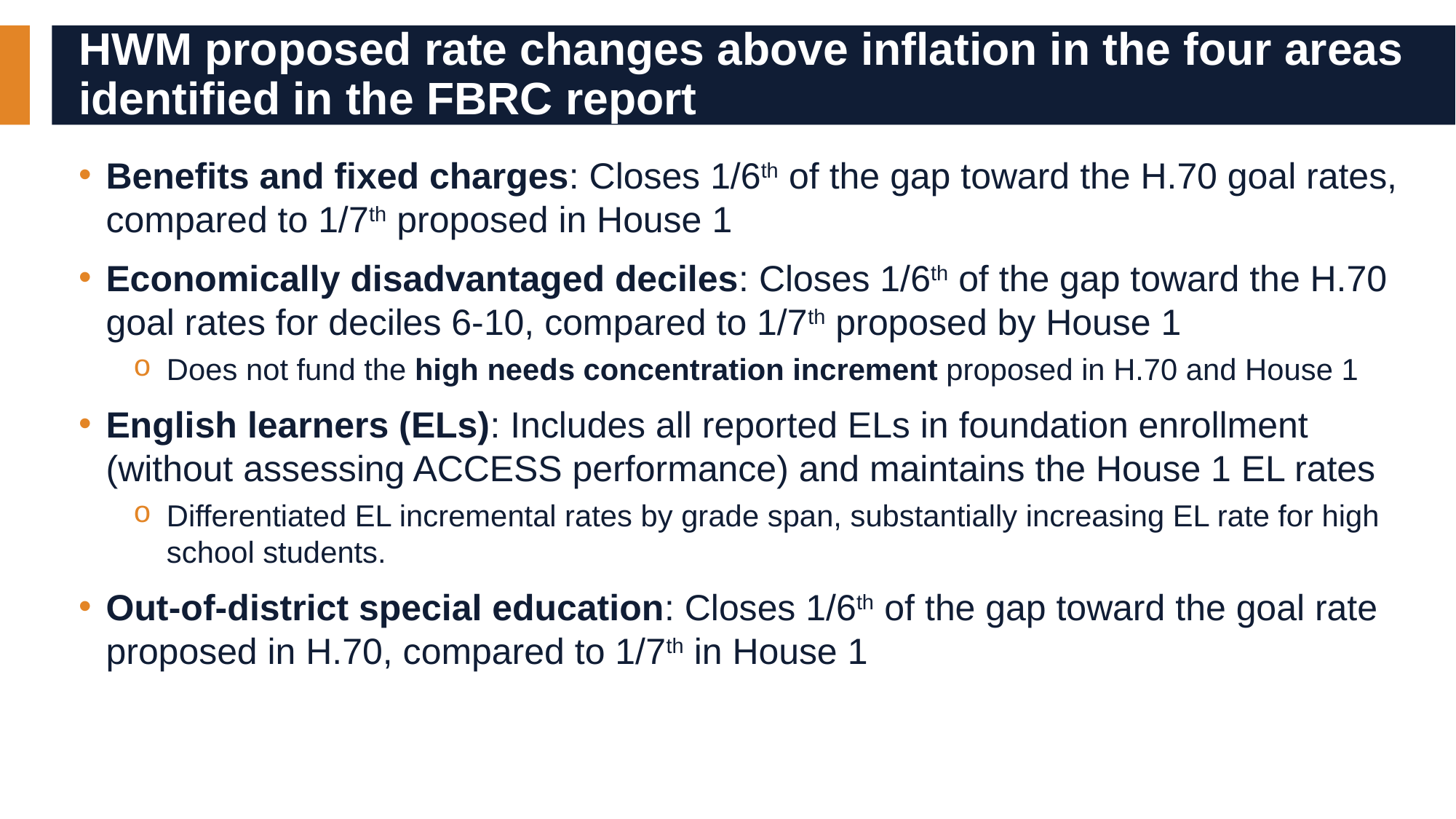

# HWM proposed rate changes above inflation in the four areas identified in the FBRC report
Benefits and fixed charges: Closes 1/6th of the gap toward the H.70 goal rates, compared to 1/7th proposed in House 1
Economically disadvantaged deciles: Closes 1/6th of the gap toward the H.70 goal rates for deciles 6-10, compared to 1/7th proposed by House 1
Does not fund the high needs concentration increment proposed in H.70 and House 1
English learners (ELs): Includes all reported ELs in foundation enrollment (without assessing ACCESS performance) and maintains the House 1 EL rates
Differentiated EL incremental rates by grade span, substantially increasing EL rate for high school students.
Out-of-district special education: Closes 1/6th of the gap toward the goal rate proposed in H.70, compared to 1/7th in House 1